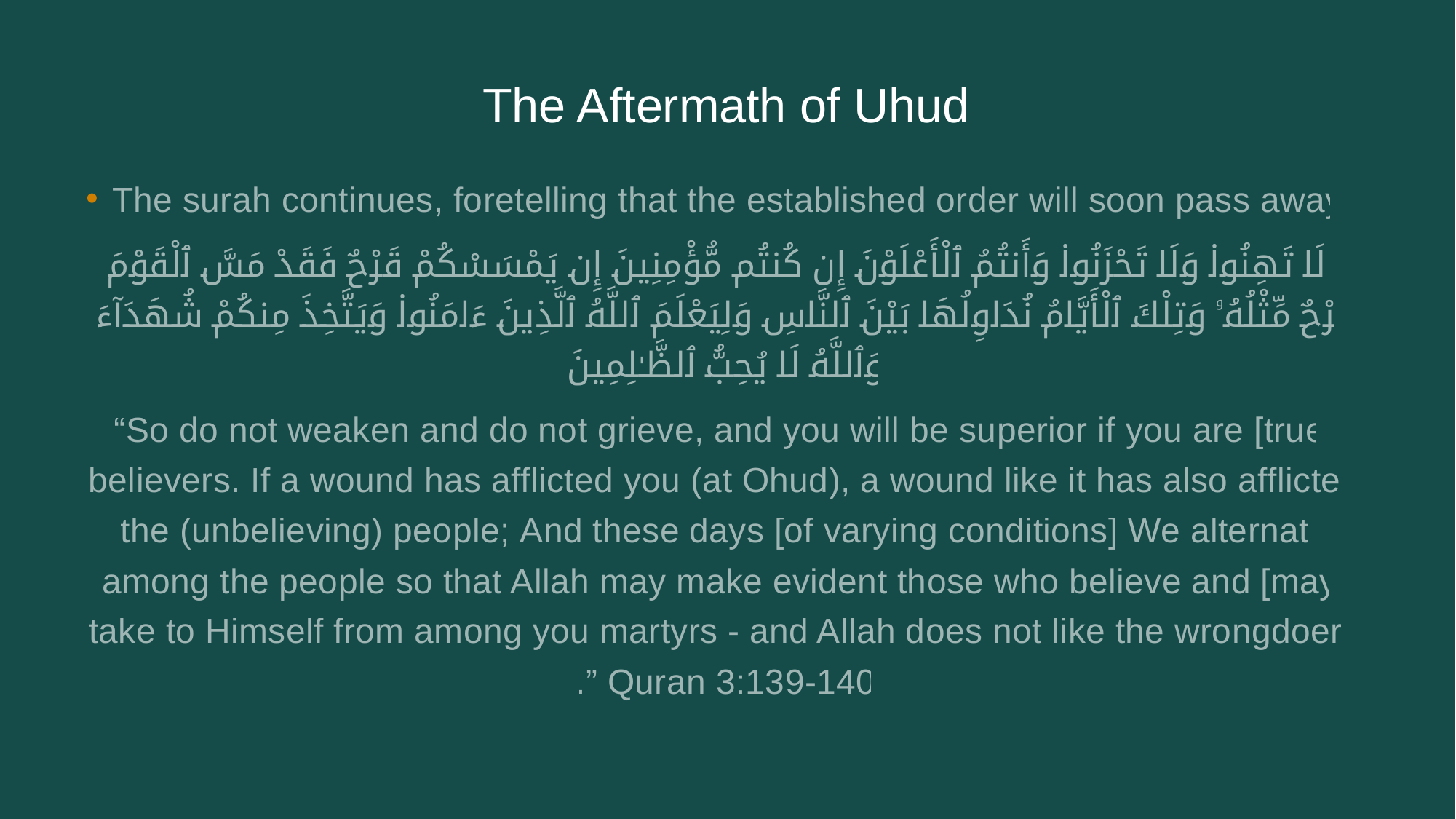

# The Aftermath of Uhud
The surah continues, foretelling that the established order will soon pass away:
وَلَا تَهِنُوا۟ وَلَا تَحْزَنُوا۟ وَأَنتُمُ ٱلْأَعْلَوْنَ إِن كُنتُم مُّؤْمِنِينَ إِن يَمْسَسْكُمْ قَرْحٌ فَقَدْ مَسَّ ٱلْقَوْمَ قَرْحٌ مِّثْلُهُۥ وَتِلْكَ ٱلْأَيَّامُ نُدَاوِلُهَا بَيْنَ ٱلنَّاسِ وَلِيَعْلَمَ ٱللَّهُ ٱلَّذِينَ ءَامَنُوا۟ وَيَتَّخِذَ مِنكُمْ شُهَدَآءَ وَٱللَّهُ لَا يُحِبُّ ٱلظَّـٰلِمِينَ
“So do not weaken and do not grieve, and you will be superior if you are [true] believers. If a wound has afflicted you (at Ohud), a wound like it has also afflicted the (unbelieving) people; And these days [of varying conditions] We alternate among the people so that Allah may make evident those who believe and [may] take to Himself from among you martyrs - and Allah does not like the wrongdoers .” Quran 3:139-140